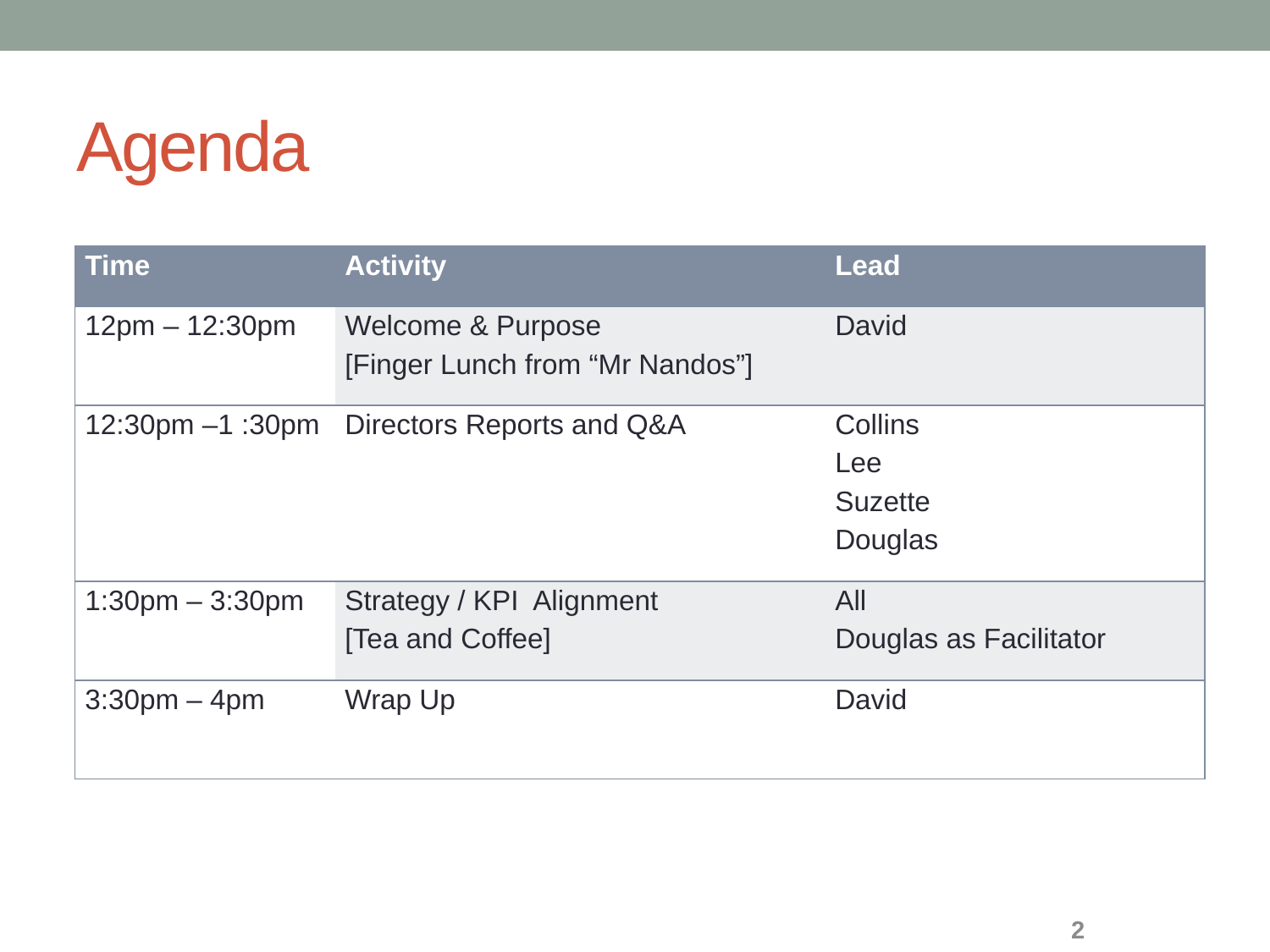

# Agenda
| Time | Activity | Lead |
| --- | --- | --- |
| 12pm – 12:30pm | Welcome & Purpose [Finger Lunch from “Mr Nandos”] | David |
| 12:30pm –1 :30pm | Directors Reports and Q&A | Collins Lee Suzette Douglas |
| 1:30pm – 3:30pm | Strategy / KPI Alignment [Tea and Coffee] | All Douglas as Facilitator |
| 3:30pm – 4pm | Wrap Up | David |
2